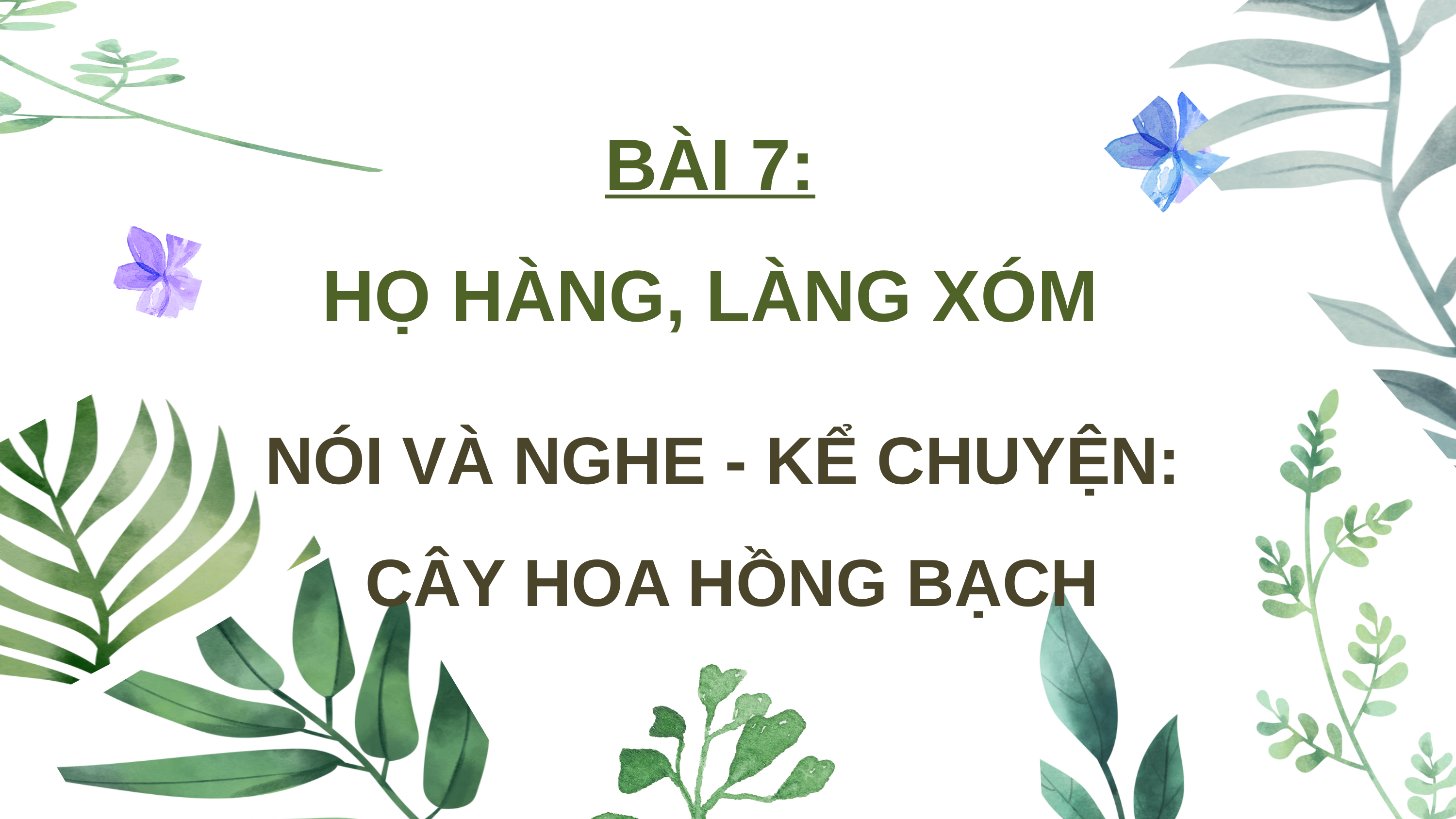

BÀI 7:
HỌ HÀNG, LÀNG XÓM

NÓI VÀ NGHE - KỂ CHUYỆN:
CÂY HOA HỒNG BẠCH